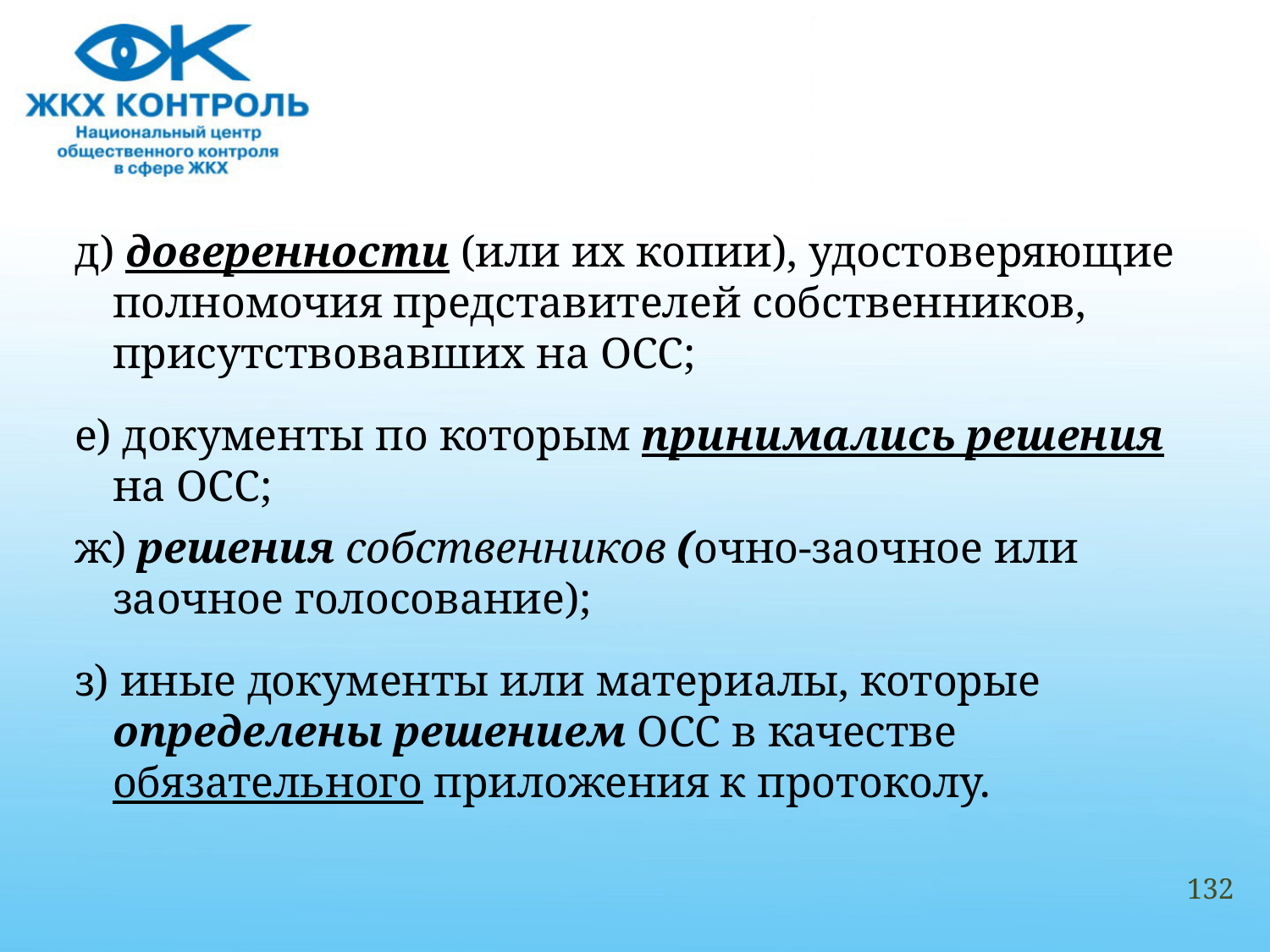

#
д) доверенности (или их копии), удостоверяющие полномочия представителей собственников, присутствовавших на ОСС;
е) документы по которым принимались решения  на ОСС;
ж) решения собственников (очно-заочное или заочное голосование);
з) иные документы или материалы, которые определены решением ОСС в качестве обязательного приложения к протоколу.

132